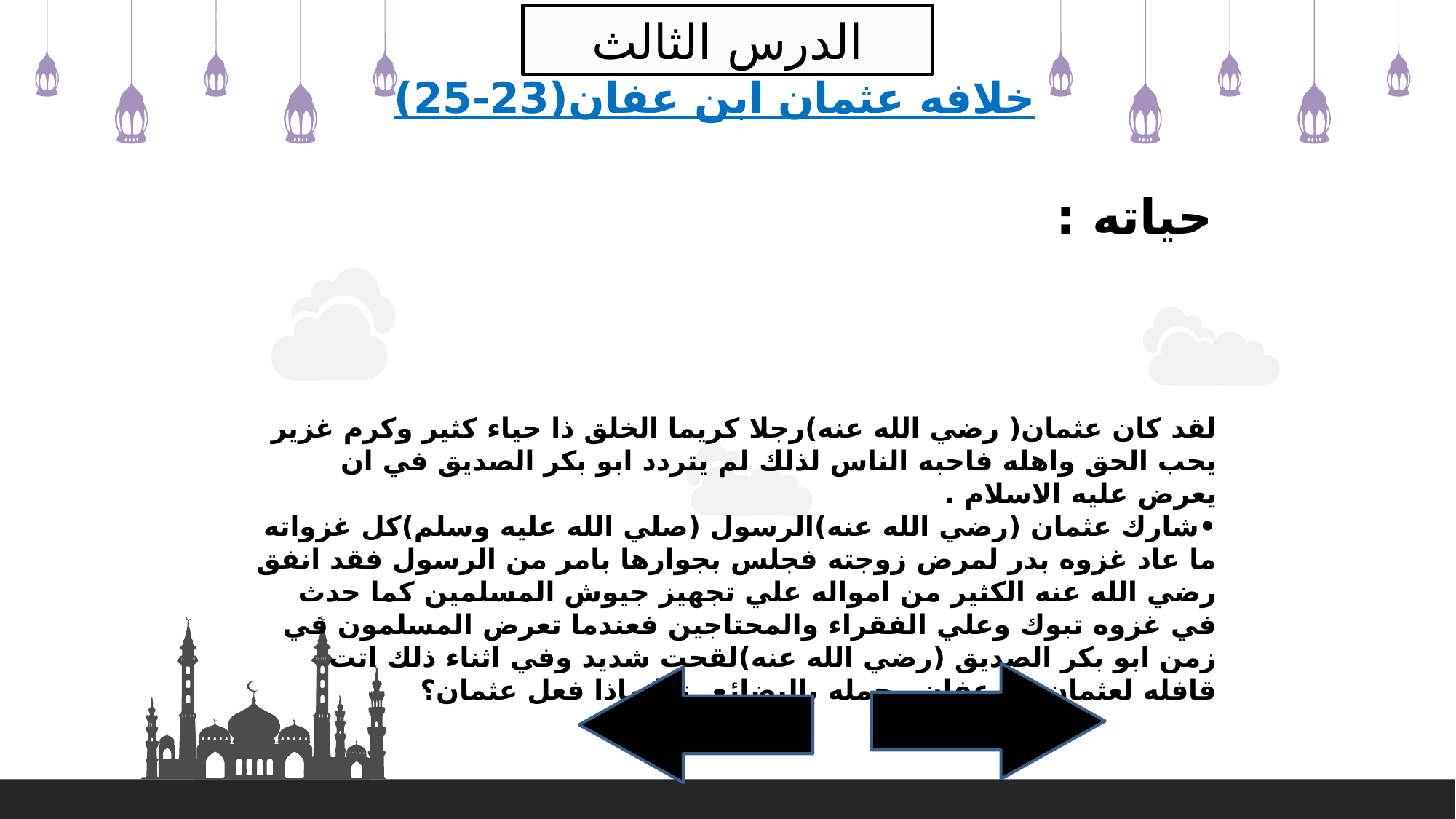

الدرس الثالث
خلافه عثمان ابن عفان(23-25)
حياته :

لقد كان عثمان( رضي الله عنه)رجلا كريما الخلق ذا حياء كثير وكرم غزير يحب الحق واهله فاحبه الناس لذلك لم يتردد ابو بكر الصديق في ان يعرض عليه الاسلام .
•شارك عثمان (رضي الله عنه)الرسول (صلي الله عليه وسلم)كل غزواته ما عاد غزوه بدر لمرض زوجته فجلس بجوارها بامر من الرسول فقد انفق رضي الله عنه الكثير من امواله علي تجهيز جيوش المسلمين كما حدث في غزوه تبوك وعلي الفقراء والمحتاجين فعندما تعرض المسلمون في زمن ابو بكر الصديق (رضي الله عنه)لقحت شديد وفي اثناء ذلك اتت قافله لعثمان بن عفان محمله بالبضائع..ترا ماذا فعل عثمان؟